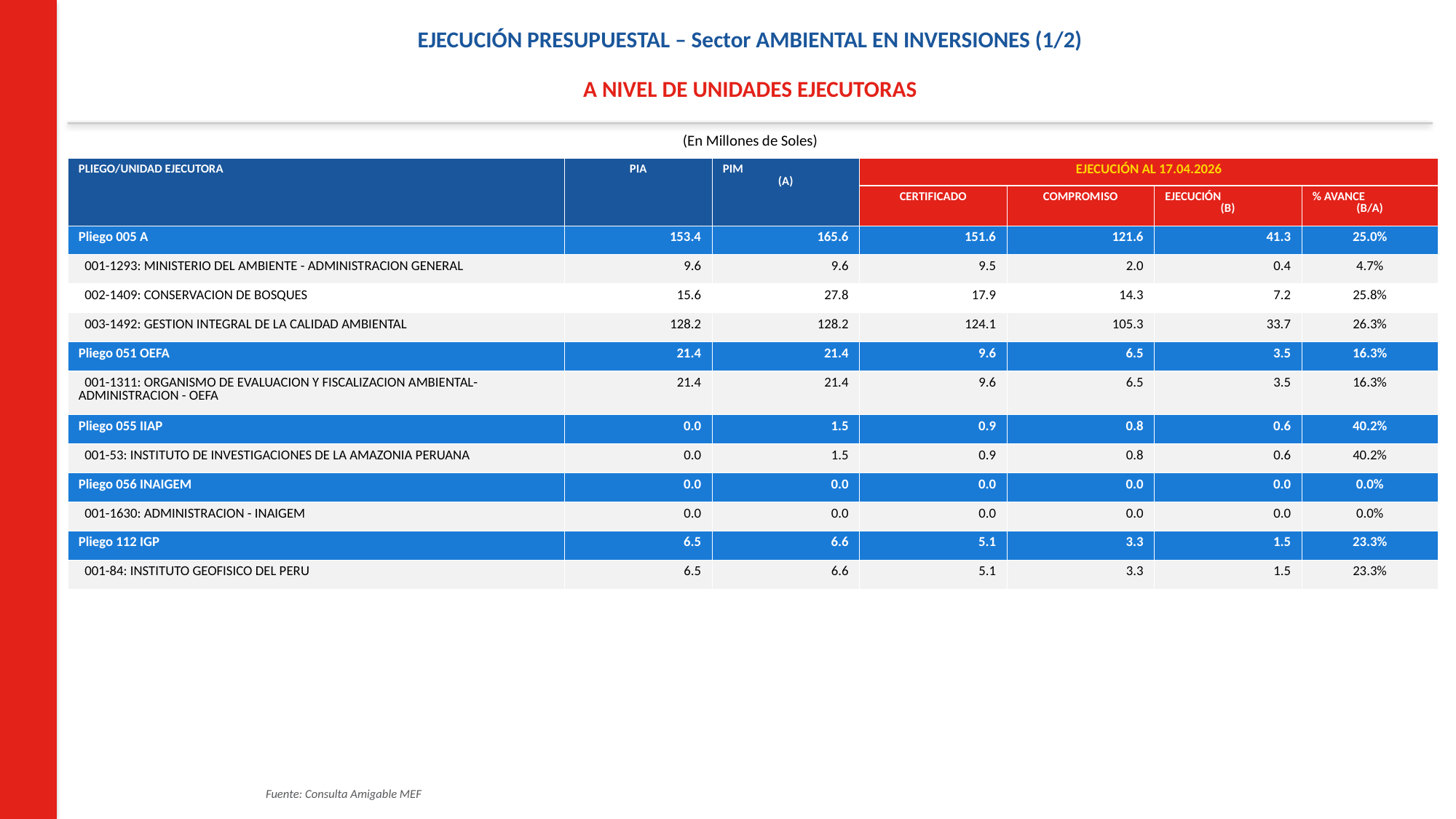

EJECUCIÓN PRESUPUESTAL – Sector AMBIENTAL EN INVERSIONES (1/2)
A NIVEL DE UNIDADES EJECUTORAS

(En Millones de Soles)
| PLIEGO/UNIDAD EJECUTORA | PIA | PIM (A) | EJECUCIÓN AL 17.04.2026 |  |  |  |
| --- | --- | --- | --- | --- | --- | --- |
|  |  |  | CERTIFICADO | COMPROMISO | EJECUCIÓN (B) | % AVANCE (B/A) |
| Pliego 005 A | 153.4 | 165.6 | 151.6 | 121.6 | 41.3 | 25.0% |
| 001-1293: MINISTERIO DEL AMBIENTE - ADMINISTRACION GENERAL | 9.6 | 9.6 | 9.5 | 2.0 | 0.4 | 4.7% |
| 002-1409: CONSERVACION DE BOSQUES | 15.6 | 27.8 | 17.9 | 14.3 | 7.2 | 25.8% |
| 003-1492: GESTION INTEGRAL DE LA CALIDAD AMBIENTAL | 128.2 | 128.2 | 124.1 | 105.3 | 33.7 | 26.3% |
| Pliego 051 OEFA | 21.4 | 21.4 | 9.6 | 6.5 | 3.5 | 16.3% |
| 001-1311: ORGANISMO DE EVALUACION Y FISCALIZACION AMBIENTAL- ADMINISTRACION - OEFA | 21.4 | 21.4 | 9.6 | 6.5 | 3.5 | 16.3% |
| Pliego 055 IIAP | 0.0 | 1.5 | 0.9 | 0.8 | 0.6 | 40.2% |
| 001-53: INSTITUTO DE INVESTIGACIONES DE LA AMAZONIA PERUANA | 0.0 | 1.5 | 0.9 | 0.8 | 0.6 | 40.2% |
| Pliego 056 INAIGEM | 0.0 | 0.0 | 0.0 | 0.0 | 0.0 | 0.0% |
| 001-1630: ADMINISTRACION - INAIGEM | 0.0 | 0.0 | 0.0 | 0.0 | 0.0 | 0.0% |
| Pliego 112 IGP | 6.5 | 6.6 | 5.1 | 3.3 | 1.5 | 23.3% |
| 001-84: INSTITUTO GEOFISICO DEL PERU | 6.5 | 6.6 | 5.1 | 3.3 | 1.5 | 23.3% |
Fuente: Consulta Amigable MEF